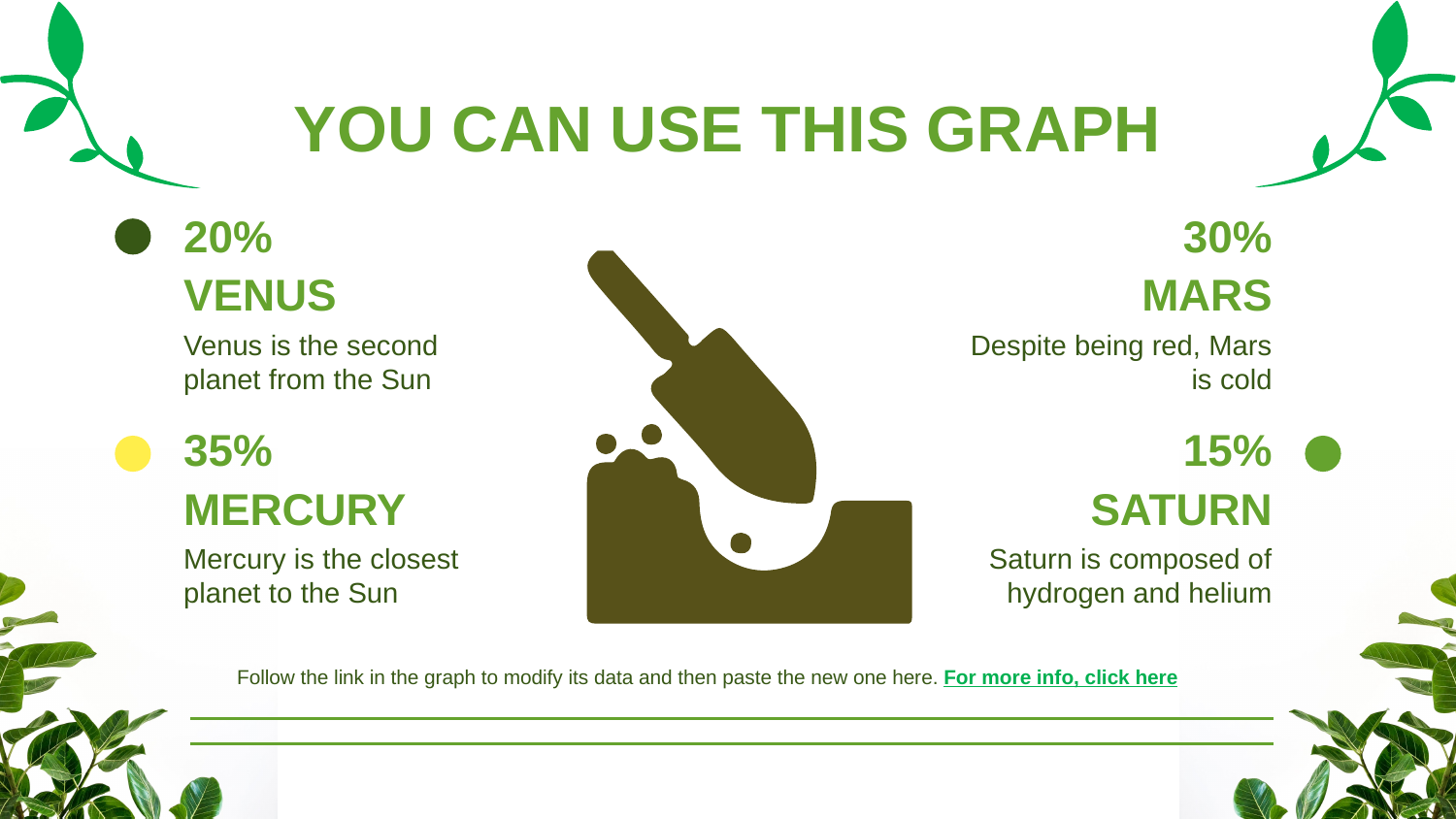

# YOU CAN USE THIS GRAPH
20%
30%

VENUS
MARS
Venus is the second planet from the Sun
Despite being red, Mars is cold
35%
15%

MERCURY
SATURN
Mercury is the closest planet to the Sun
Saturn is composed of hydrogen and helium
Follow the link in the graph to modify its data and then paste the new one here. For more info, click here